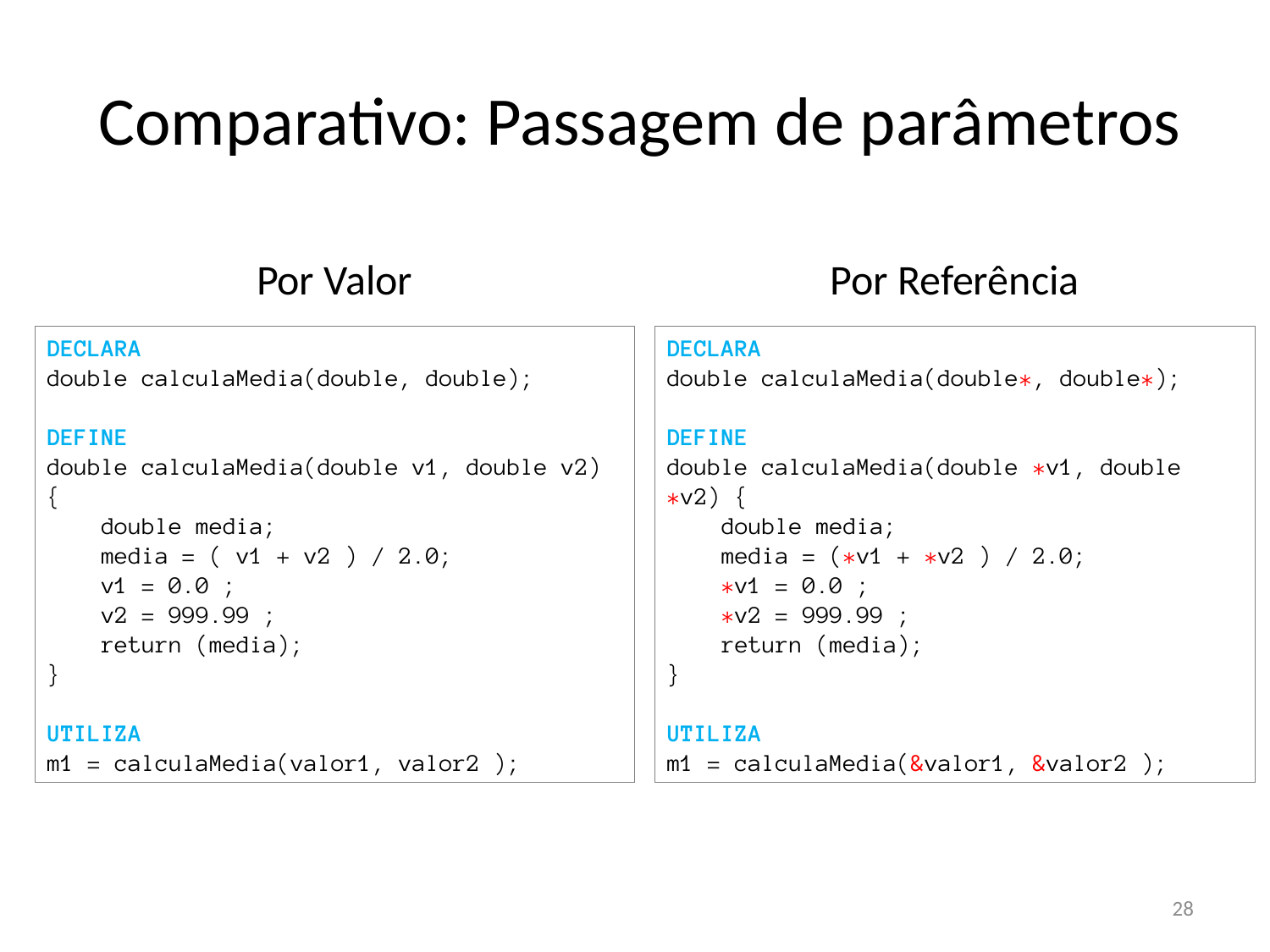

# Comparativo: Passagem de parâmetros
Por Valor
Por Referência
DECLARA
double calculaMedia(double, double);

DEFINE
double calculaMedia(double v1, double v2) {
    double media;
    media = ( v1 + v2 ) / 2.0;
    v1 = 0.0 ;
    v2 = 999.99 ;
    return (media);
}

UTILIZA
m1 = calculaMedia(valor1, valor2 );
DECLARA
double calculaMedia(double*, double*);

DEFINE
double calculaMedia(double *v1, double *v2) {
    double media;
    media = (*v1 + *v2 ) / 2.0;
    *v1 = 0.0 ;
    *v2 = 999.99 ;
    return (media);
}

UTILIZA
m1 = calculaMedia(&valor1, &valor2 );
28